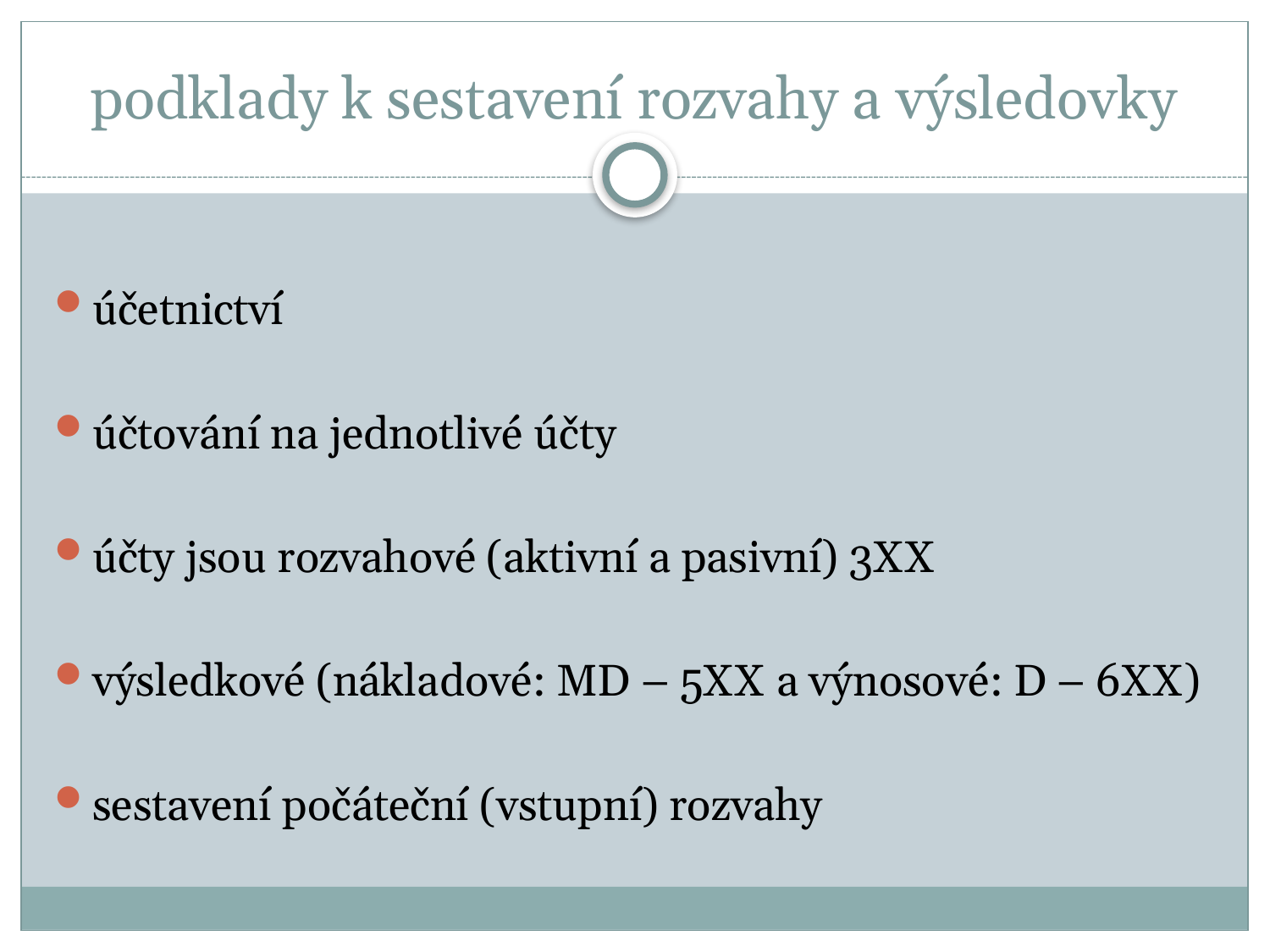

# podklady k sestavení rozvahy a výsledovky

účetnictví

účtování na jednotlivé účty

účty jsou rozvahové (aktivní a pasivní) 3XX

výsledkové (nákladové: MD – 5XX a výnosové: D – 6XX)

sestavení počáteční (vstupní) rozvahy